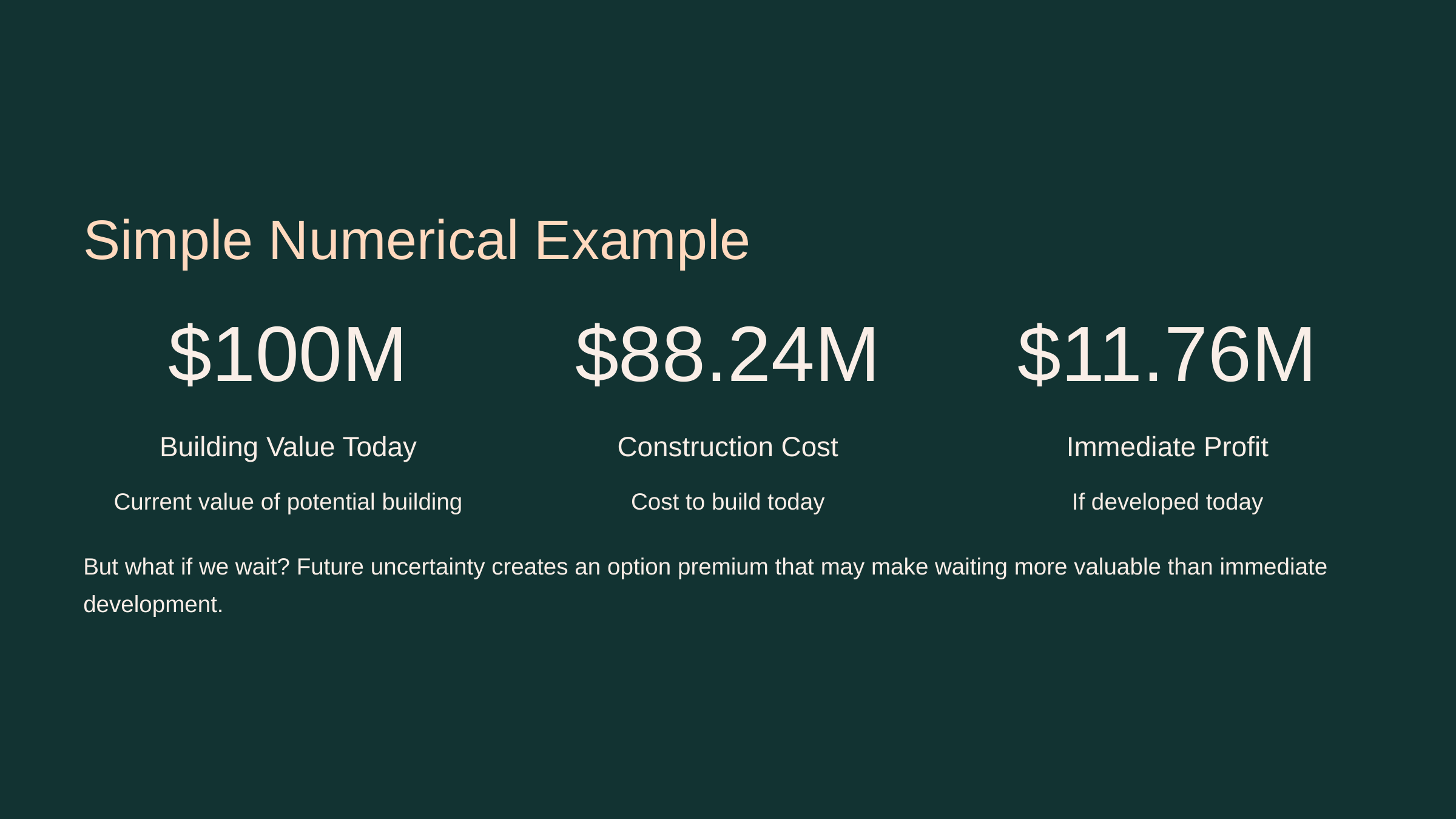

Simple Numerical Example
$100M
$88.24M
$11.76M
Building Value Today
Construction Cost
Immediate Profit
Current value of potential building
Cost to build today
If developed today
But what if we wait? Future uncertainty creates an option premium that may make waiting more valuable than immediate development.